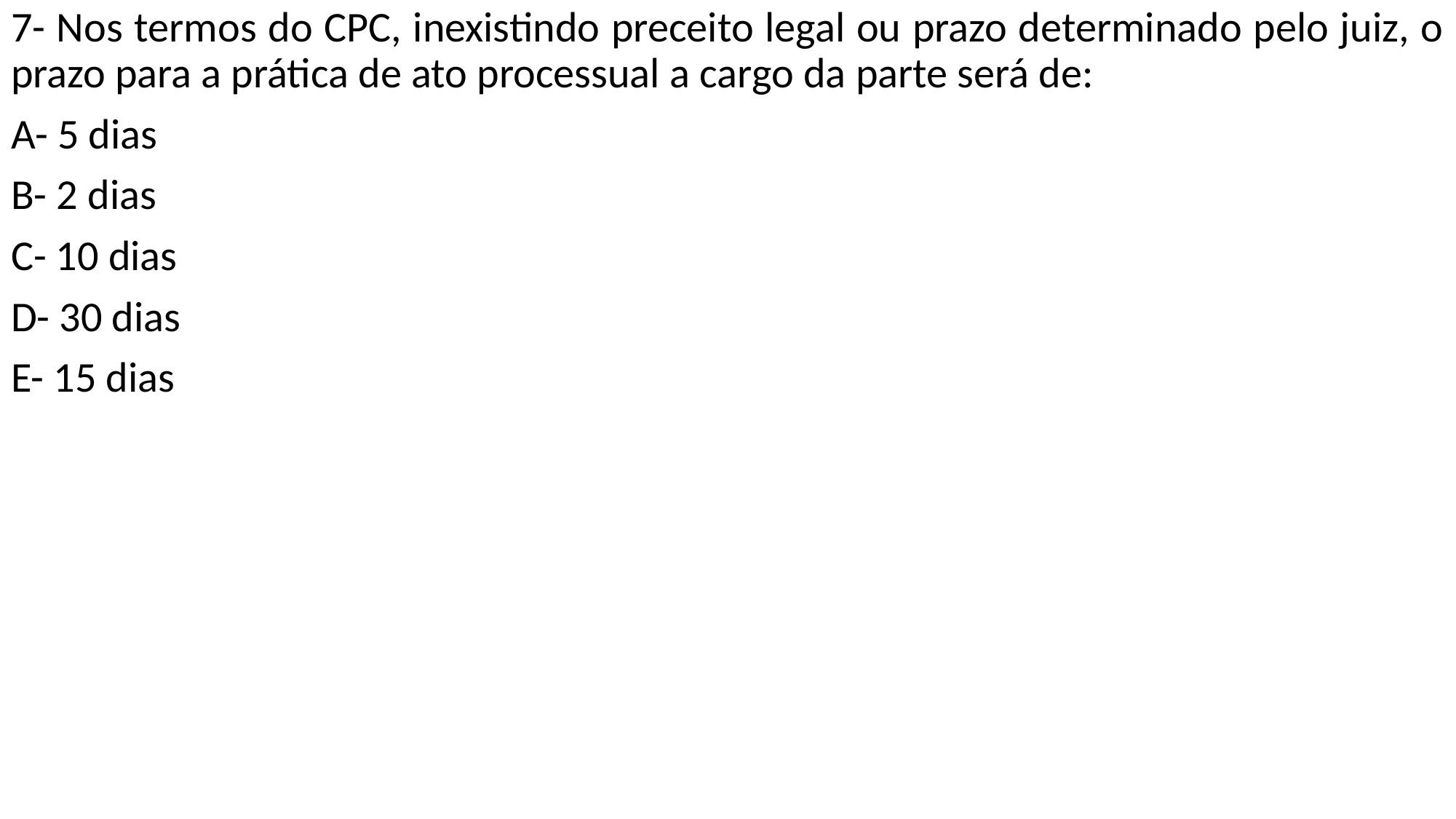

7- Nos termos do CPC, inexistindo preceito legal ou prazo determinado pelo juiz, o prazo para a prática de ato processual a cargo da parte será de:
A- 5 dias
B- 2 dias
C- 10 dias
D- 30 dias
E- 15 dias